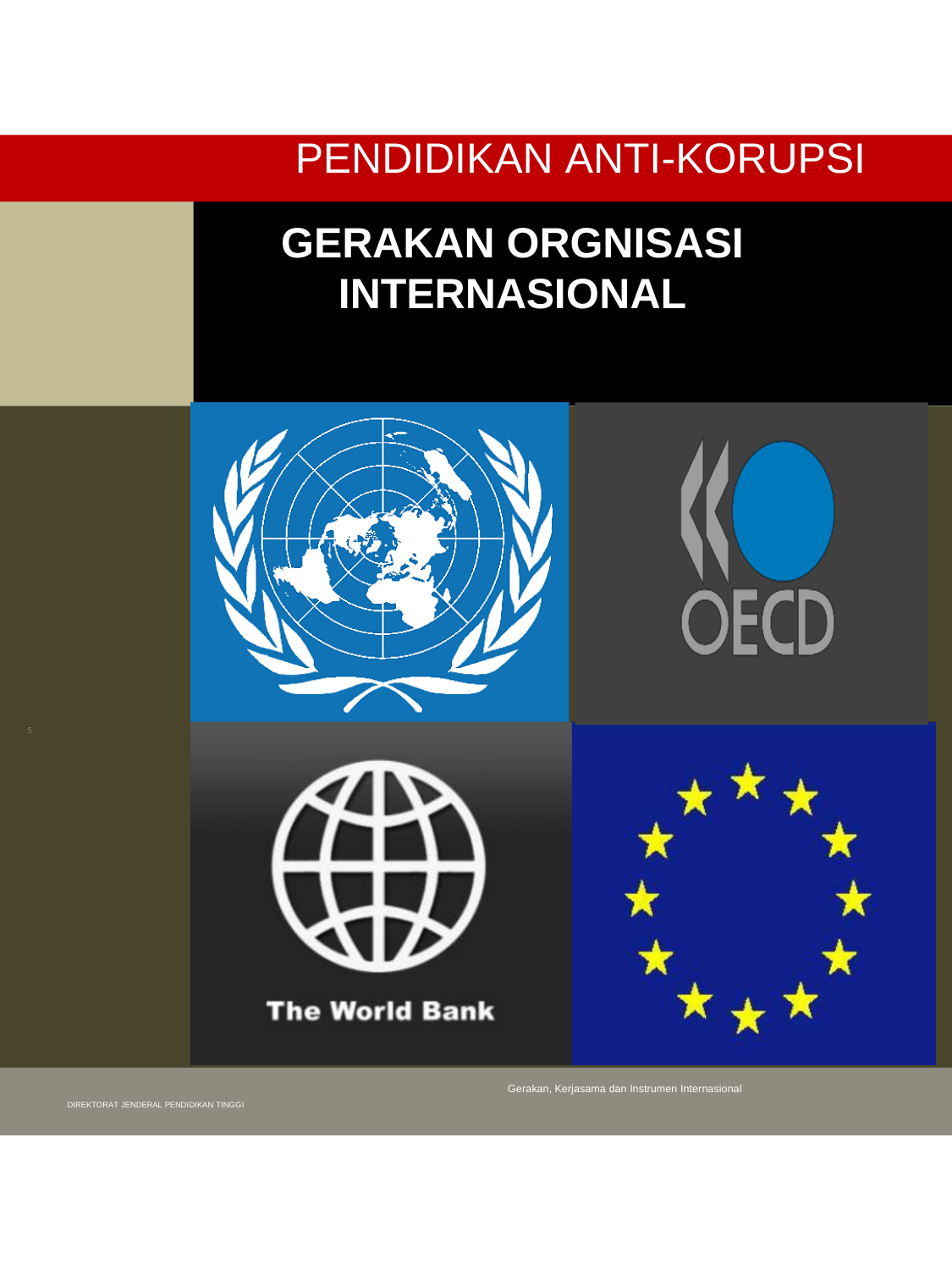

PENDIDIKAN ANTI-KORUPSI

GERAKAN ORGNISASI INTERNASIONAL

5

Gerakan, Kerjasama dan Instrumen Internasional

DIREKTORAT JENDERAL PENDIDIKAN TINGGI